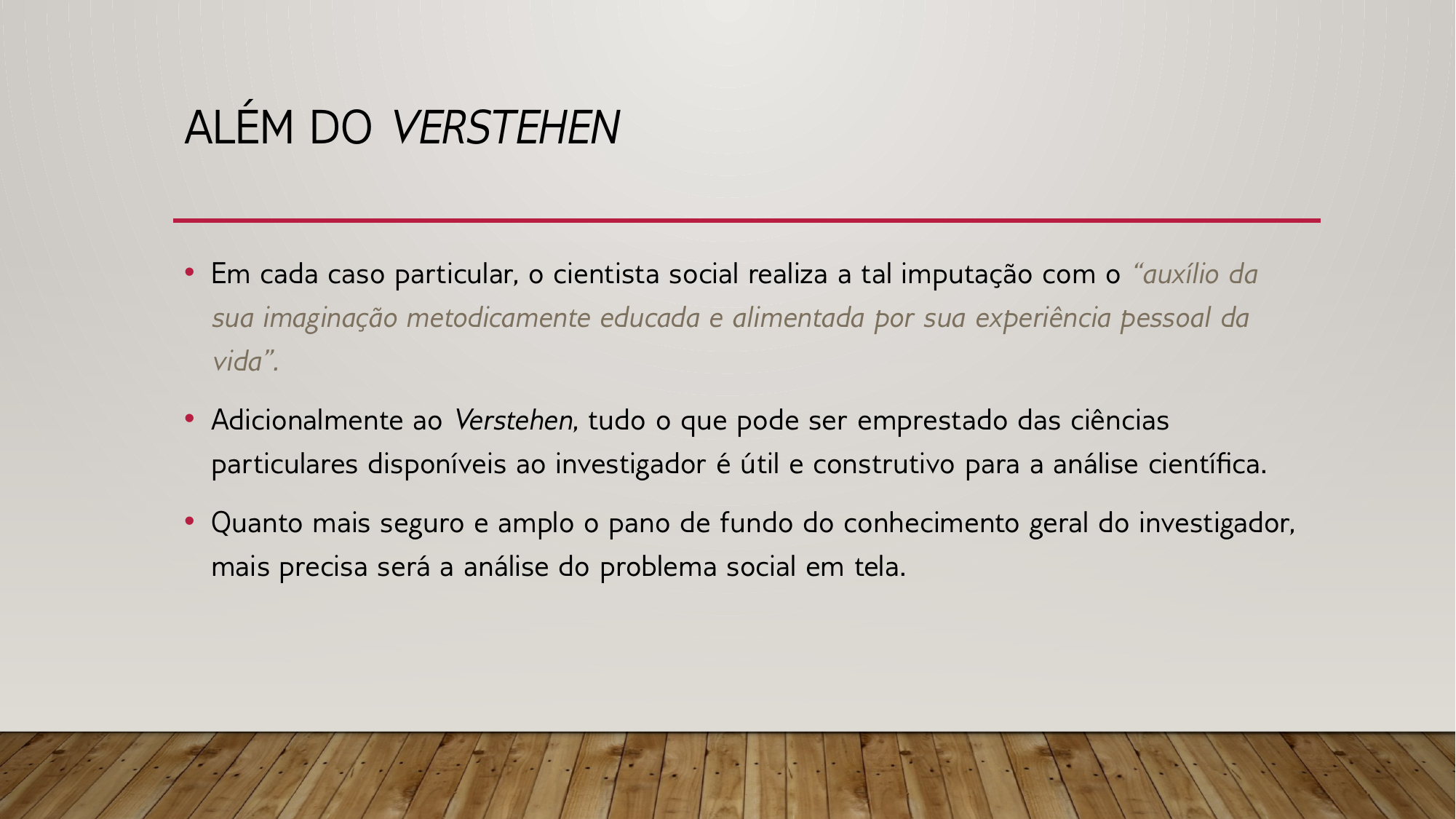

# Além do Verstehen
Em cada caso particular, o cientista social realiza a tal imputação com o “auxílio da sua imaginação metodicamente educada e alimentada por sua experiência pessoal da vida”.
Adicionalmente ao Verstehen, tudo o que pode ser emprestado das ciências particulares disponíveis ao investigador é útil e construtivo para a análise científica.
Quanto mais seguro e amplo o pano de fundo do conhecimento geral do investigador, mais precisa será a análise do problema social em tela.